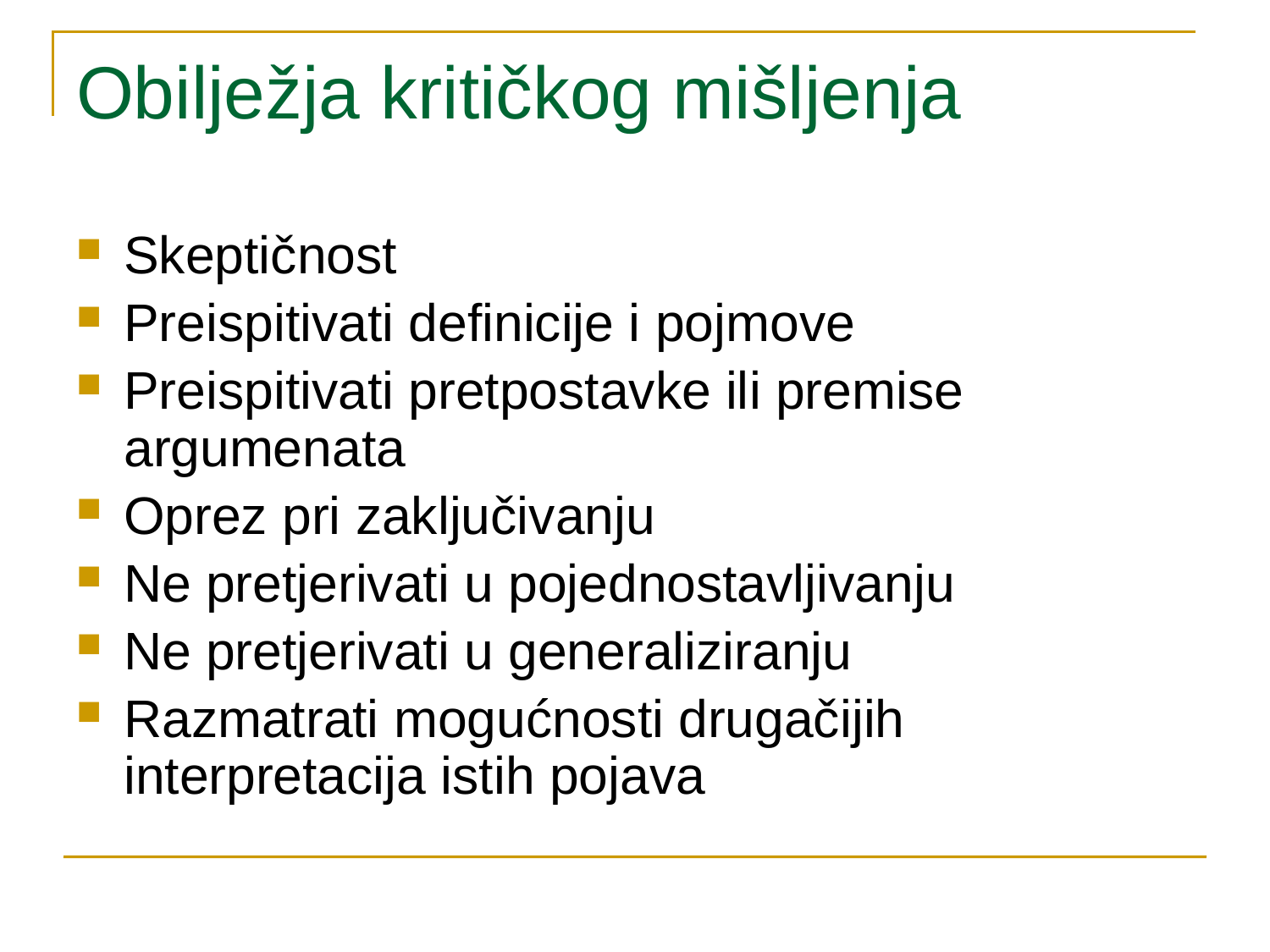

# Obilježja kritičkog mišljenja
Skeptičnost
Preispitivati definicije i pojmove
Preispitivati pretpostavke ili premise argumenata
Oprez pri zaključivanju
Ne pretjerivati u pojednostavljivanju
Ne pretjerivati u generaliziranju
Razmatrati mogućnosti drugačijih interpretacija istih pojava